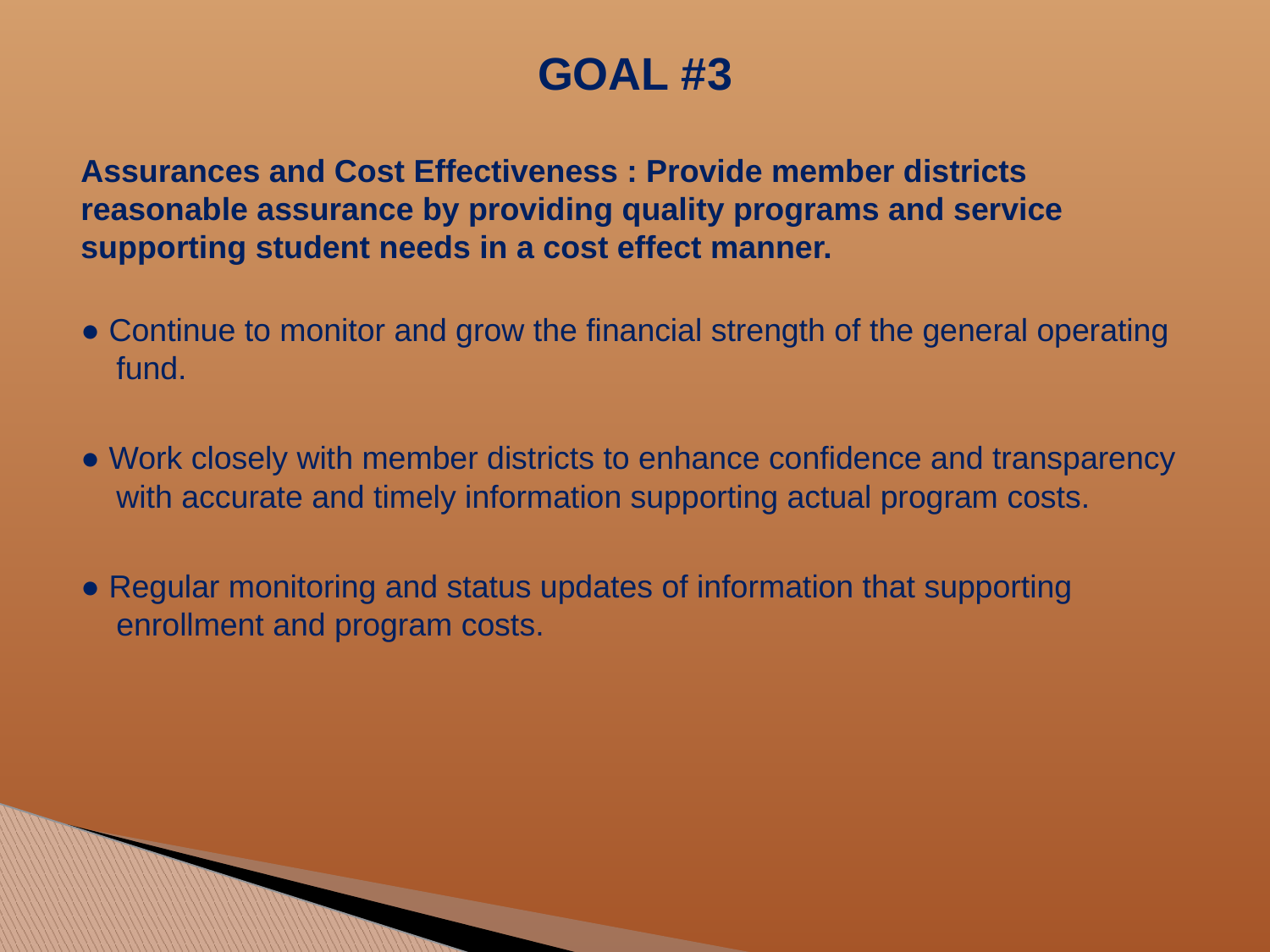

# GOAL #3

Assurances and Cost Effectiveness : Provide member districts
reasonable assurance by providing quality programs and service
supporting student needs in a cost effect manner.

● Continue to monitor and grow the financial strength of the general operating fund.

● Work closely with member districts to enhance confidence and transparency with accurate and timely information supporting actual program costs.

● Regular monitoring and status updates of information that supporting enrollment and program costs.